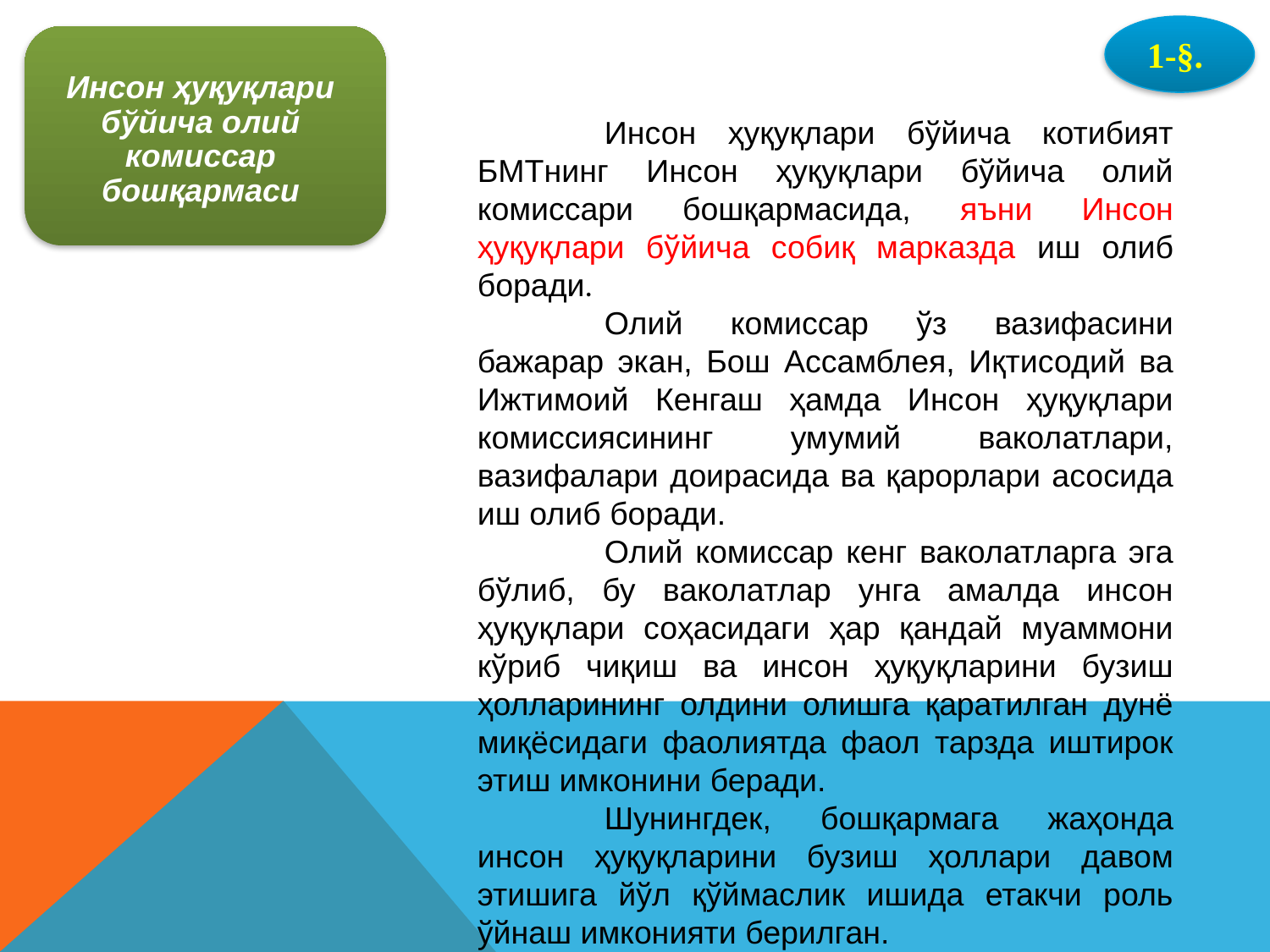

1-§.

Инсон ҳуқуқлари бўйича олий комиссар бошқармаси
	Инсон ҳуқуқлари бўйича котибият БМТнинг Инсон ҳуқуқлари бўйича олий комиссари бошқармасида, яъни Инсон ҳуқуқлари бўйича собиқ марказда иш олиб боради.
	Олий комиссар ўз вазифасини бажарар экан, Бош Ассамблея, Иқтисодий ва Ижтимоий Кенгаш ҳамда Инсон ҳуқуқлари комиссиясининг умумий ваколатлари, вазифалари доирасида ва қарорлари асосида иш олиб боради.
	Олий комиссар кенг ваколатларга эга бўлиб, бу ваколатлар унга амалда инсон ҳуқуқлари соҳасидаги ҳар қандай муаммони кўриб чиқиш ва инсон ҳуқуқларини бузиш ҳолларининг олдини олишга қаратилган дунё миқёсидаги фаолиятда фаол тарзда иштирок этиш имконини беради.
	Шунингдек, бошқармага жаҳонда инсон ҳуқуқларини бузиш ҳоллари давом этишига йўл қўймаслик ишида етакчи роль ўйнаш имконияти берилган.